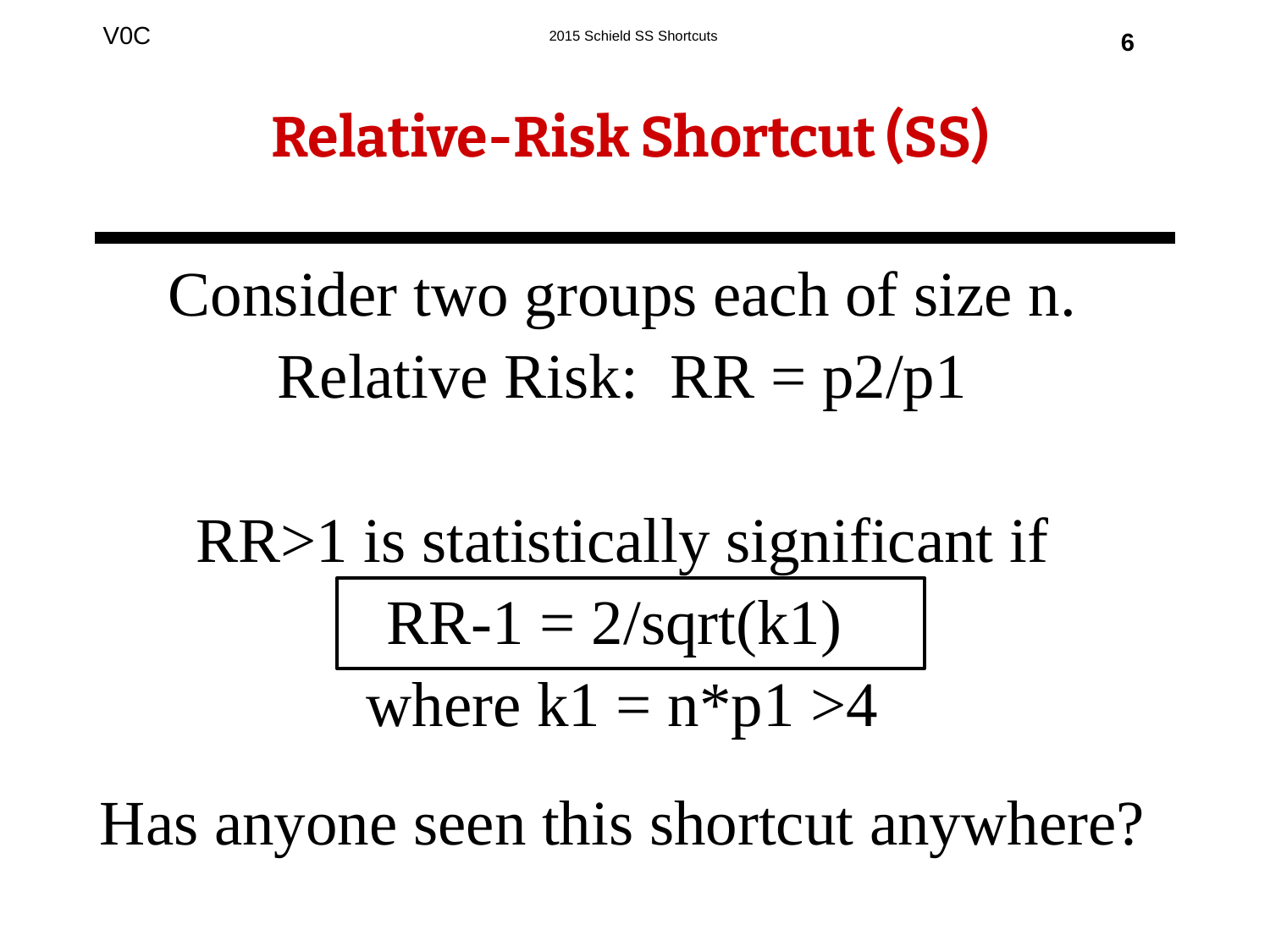

6
Relative-Risk Shortcut (SS)
Consider two groups each of size n.
Relative Risk:  RR = p2/p1

RR>1 is statistically significant if
RR-1 = 2/sqrt(k1)
where k1 = n*p1 >4

Has anyone seen this shortcut anywhere?